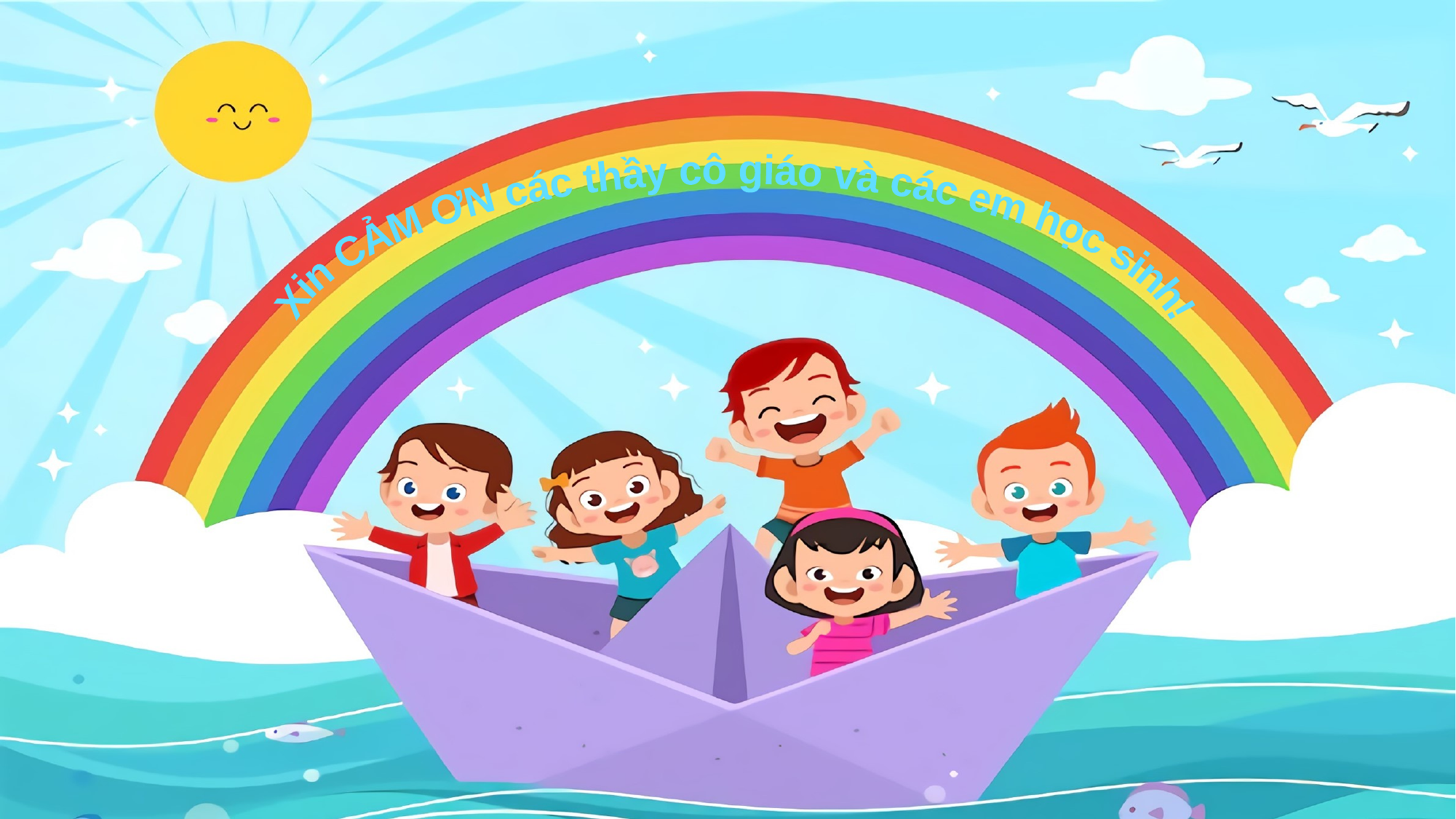

Xin CẢM ƠN các thầy cô giáo và các em học sinh!